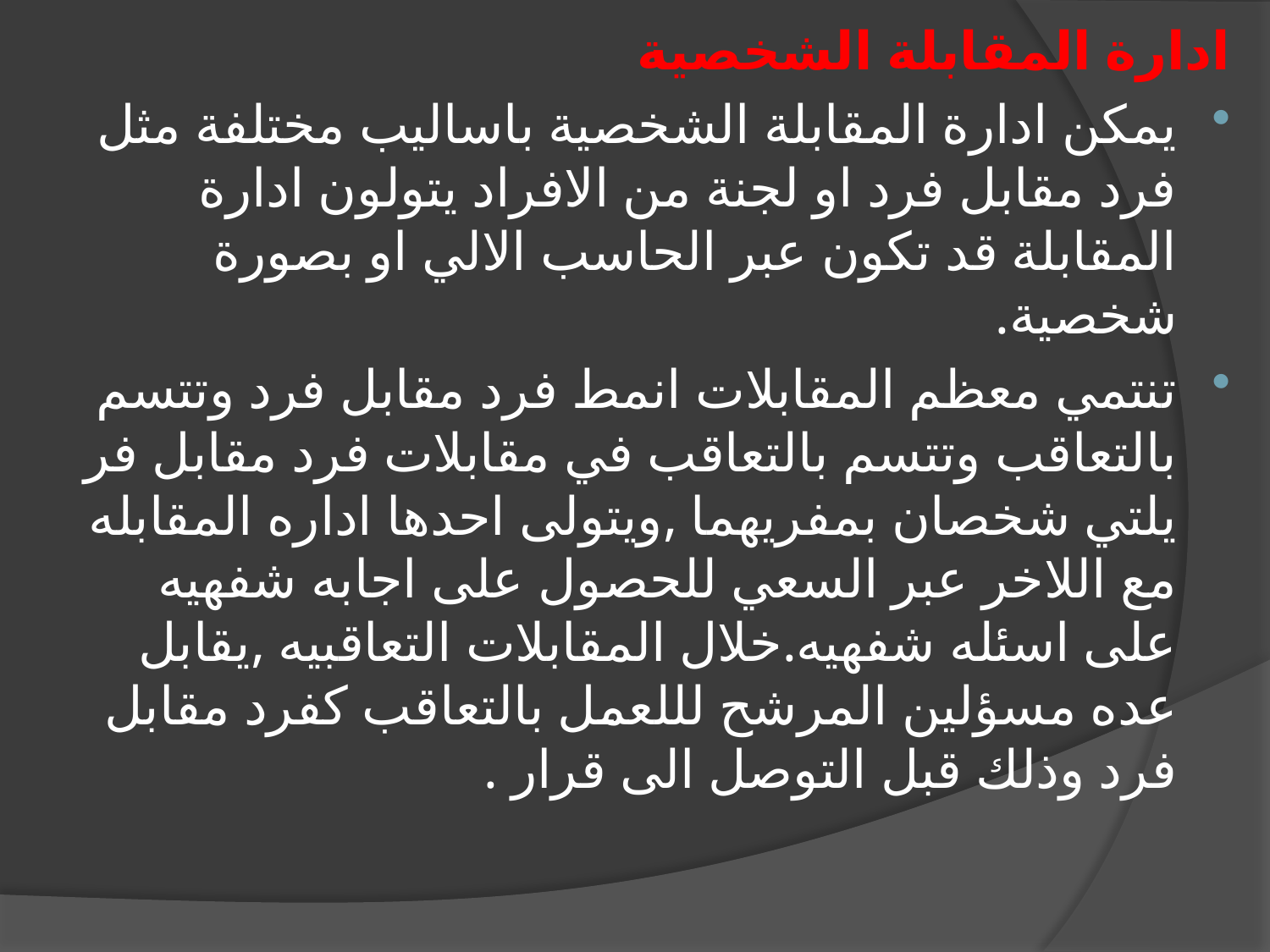

ادارة المقابلة الشخصية
يمكن ادارة المقابلة الشخصية باساليب مختلفة مثل فرد مقابل فرد او لجنة من الافراد يتولون ادارة المقابلة قد تكون عبر الحاسب الالي او بصورة شخصية.
تنتمي معظم المقابلات انمط فرد مقابل فرد وتتسم بالتعاقب وتتسم بالتعاقب في مقابلات فرد مقابل فر يلتي شخصان بمفريهما ,ويتولى احدها اداره المقابله مع اللاخر عبر السعي للحصول على اجابه شفهيه على اسئله شفهيه.خلال المقابلات التعاقبيه ,يقابل عده مسؤلين المرشح لللعمل بالتعاقب كفرد مقابل فرد وذلك قبل التوصل الى قرار .